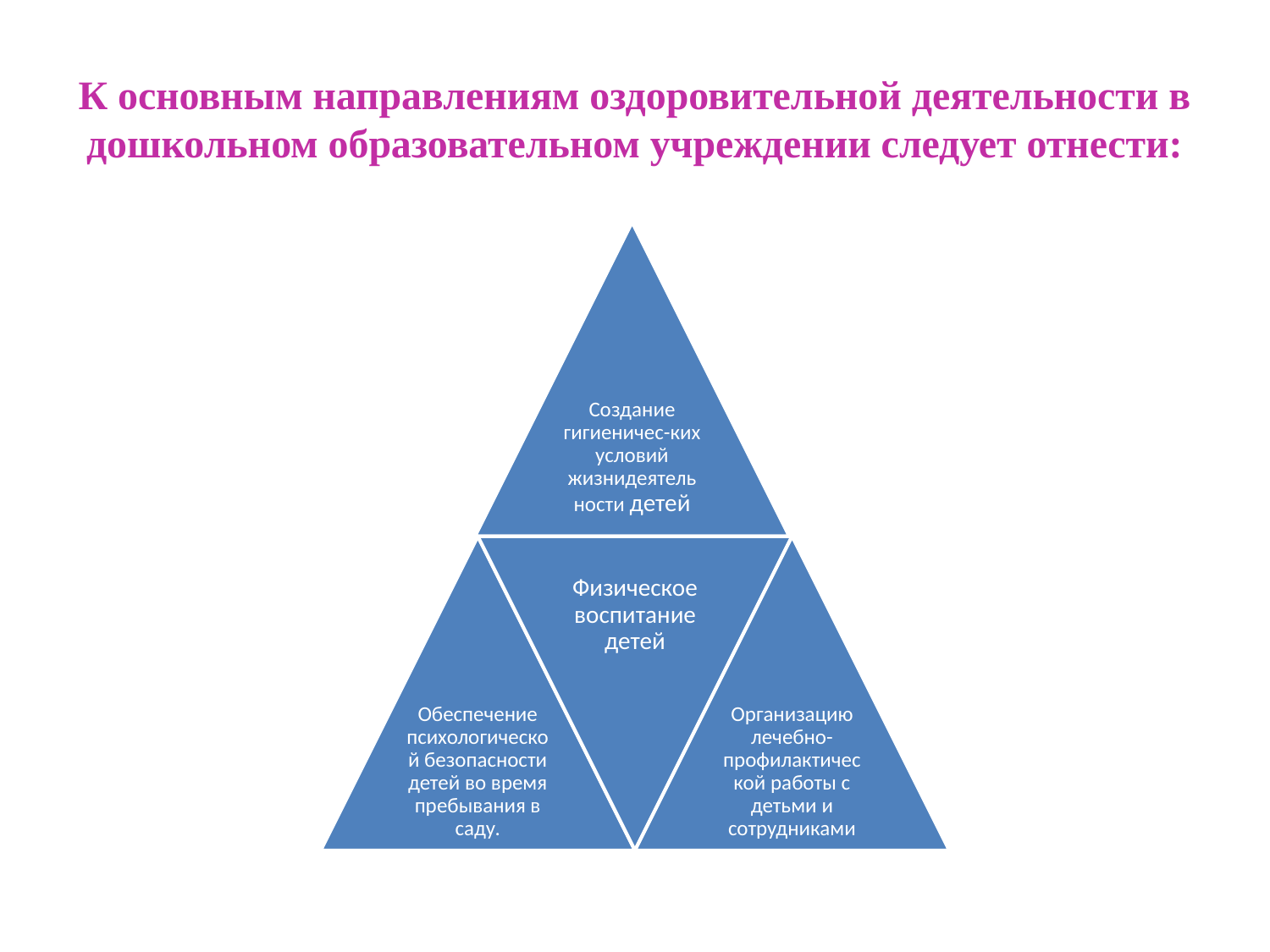

# К основным направлениям оздоровительной деятельности в дошкольном образовательном учреждении следует отнести:
Создание гигиеничес-ких условий жизнидеятель ности детей
Обеспечение психологической безопасности детей во время пребывания в саду.
Физическое воспитание детей
Организацию лечебно-профилактической работы с детьми и сотрудниками